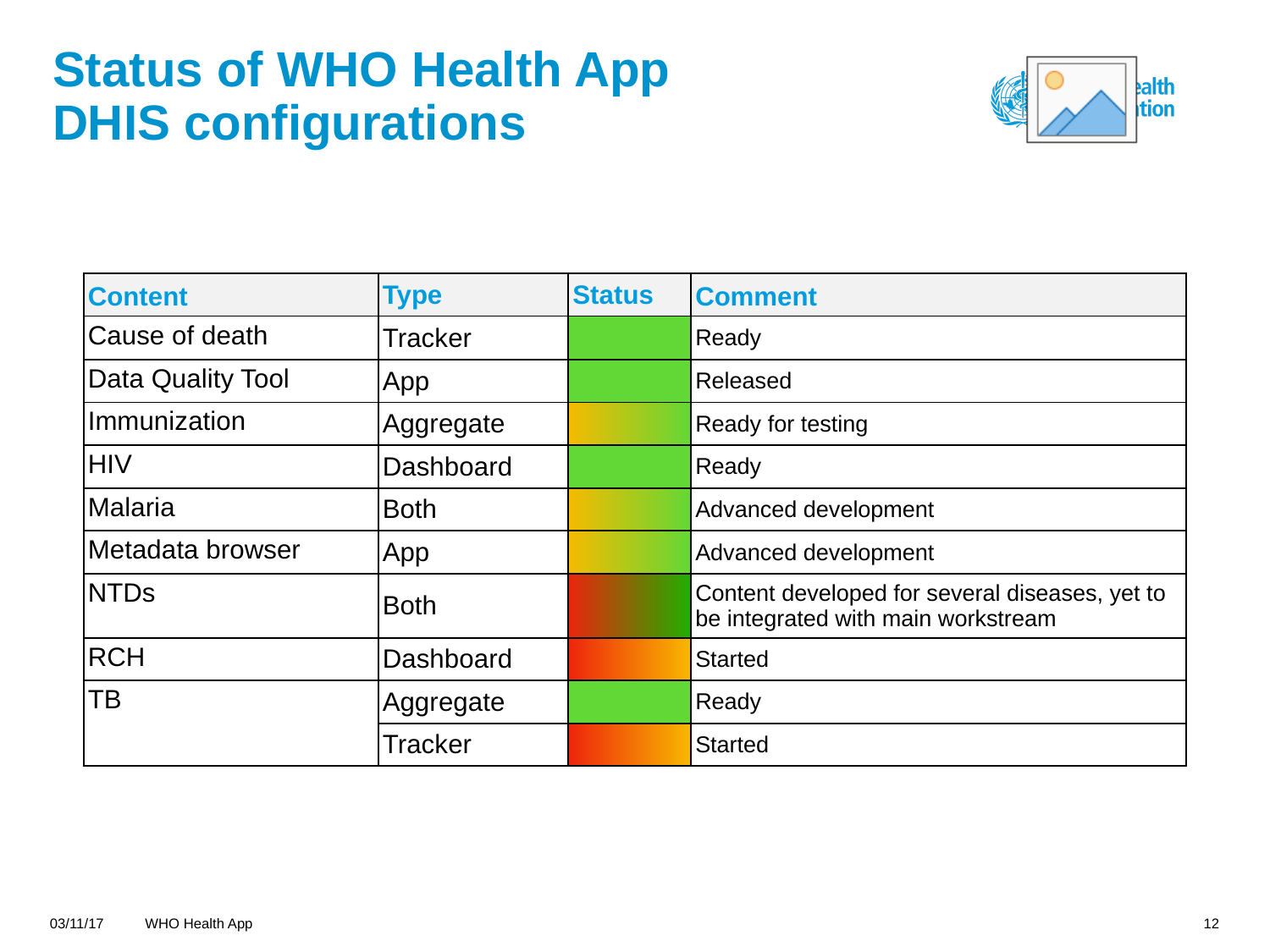

# Status of WHO Health App DHIS configurations

| Content | Type | Status | Comment |
| --- | --- | --- | --- |
| Cause of death | Tracker |  | Ready |
| Data Quality Tool | App |  | Released |
| Immunization | Aggregate |  | Ready for testing |
| HIV | Dashboard |  | Ready |
| Malaria | Both |  | Advanced development |
| Metadata browser | App |  | Advanced development |
| NTDs | Both |  | Content developed for several diseases, yet to be integrated with main workstream |
| RCH | Dashboard |  | Started |
| TB | Aggregate |  | Ready |
|  | Tracker |  | Started |
03/11/17
WHO Health App
12